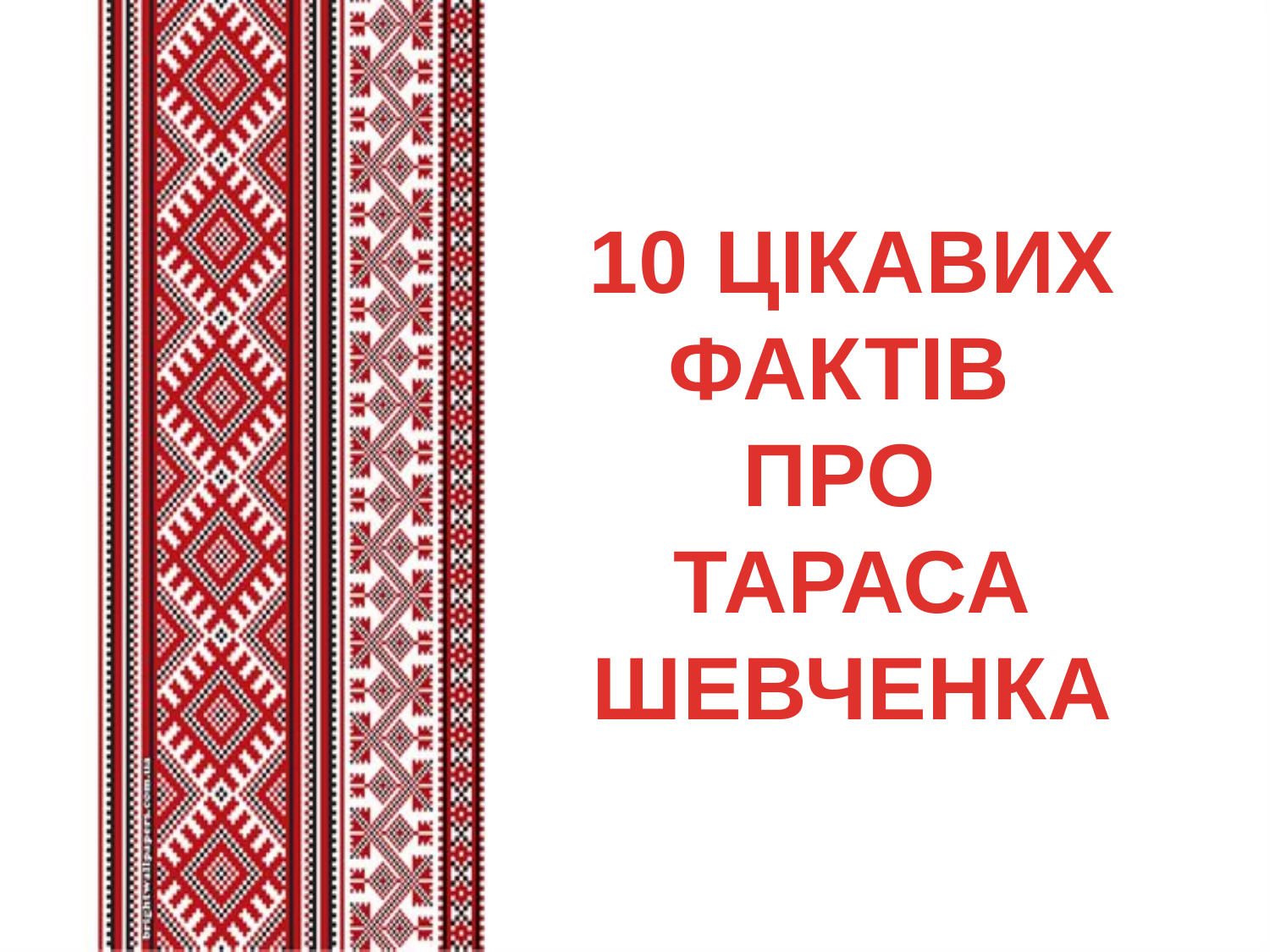

# 10 ЦІКАВИХ ФАКТІВ ПРО ТАРАСА ШЕВЧЕНКА